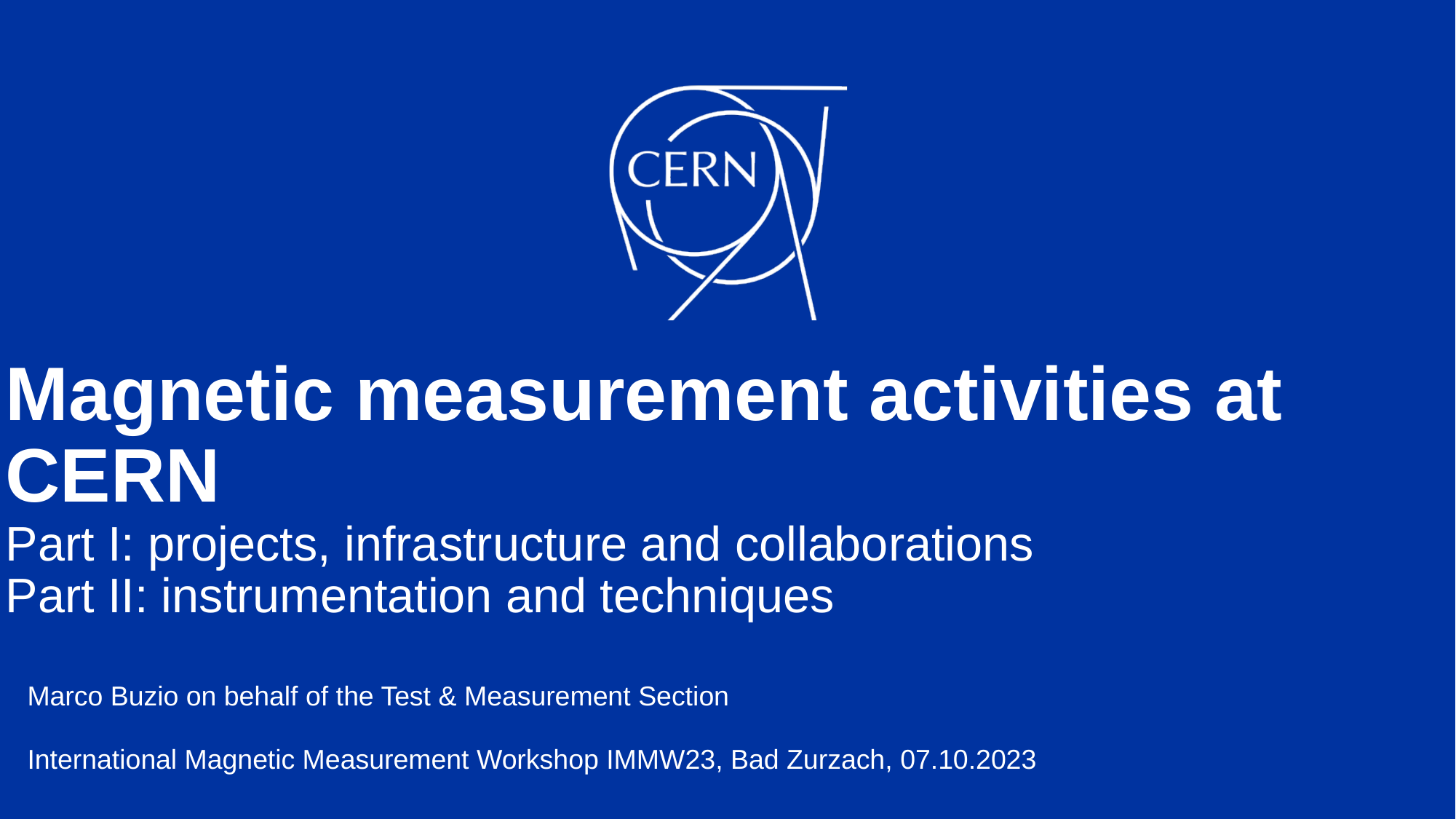

# Magnetic measurement activities at CERN Part I: projects, infrastructure and collaborations Part II: instrumentation and techniques
Marco Buzio on behalf of the Test & Measurement Section
International Magnetic Measurement Workshop IMMW23, Bad Zurzach, 07.10.2023